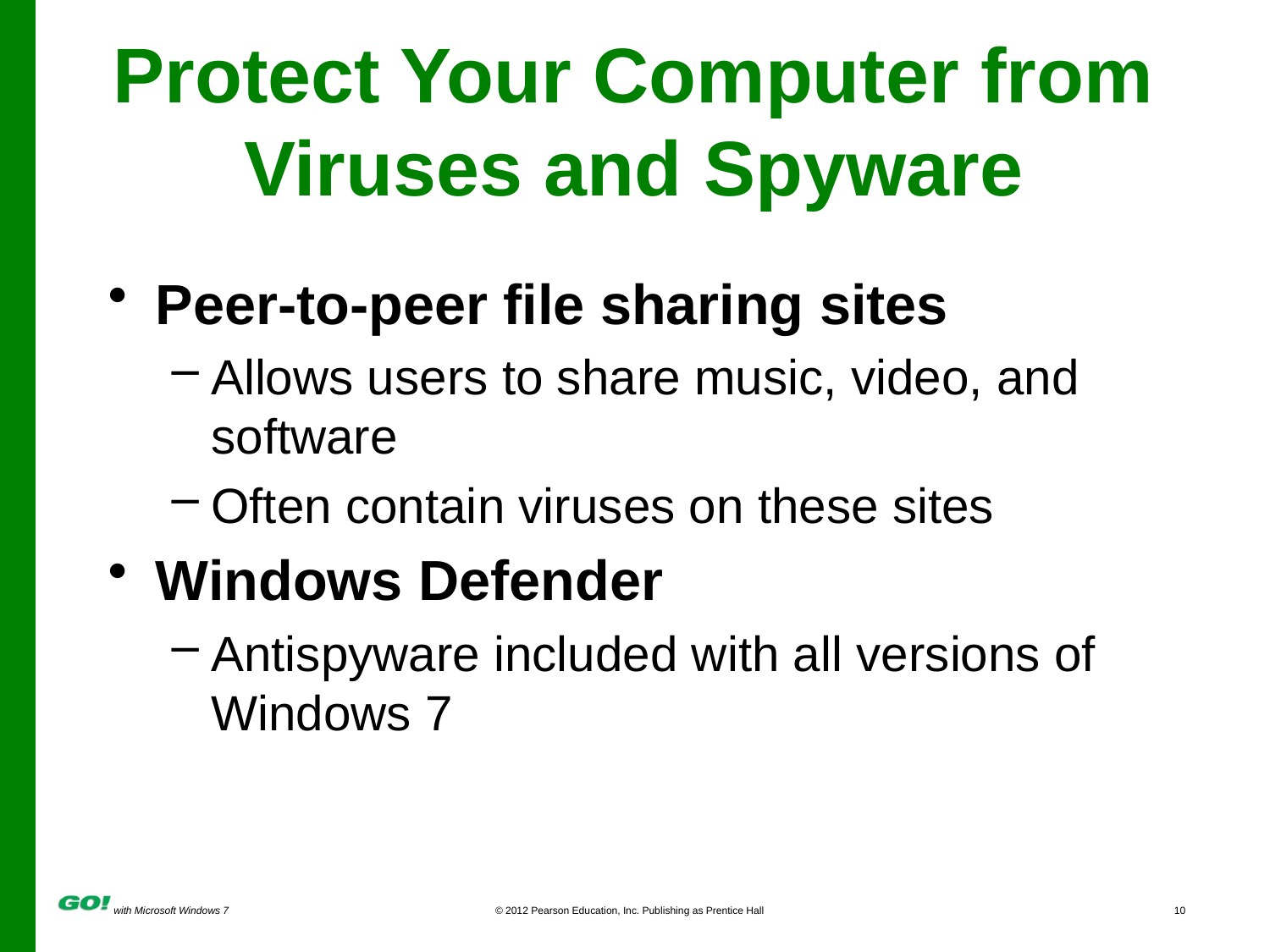

# Protect Your Computer from Viruses and Spyware
Peer-to-peer file sharing sites
Allows users to share music, video, and software
Often contain viruses on these sites
Windows Defender
Antispyware included with all versions of Windows 7